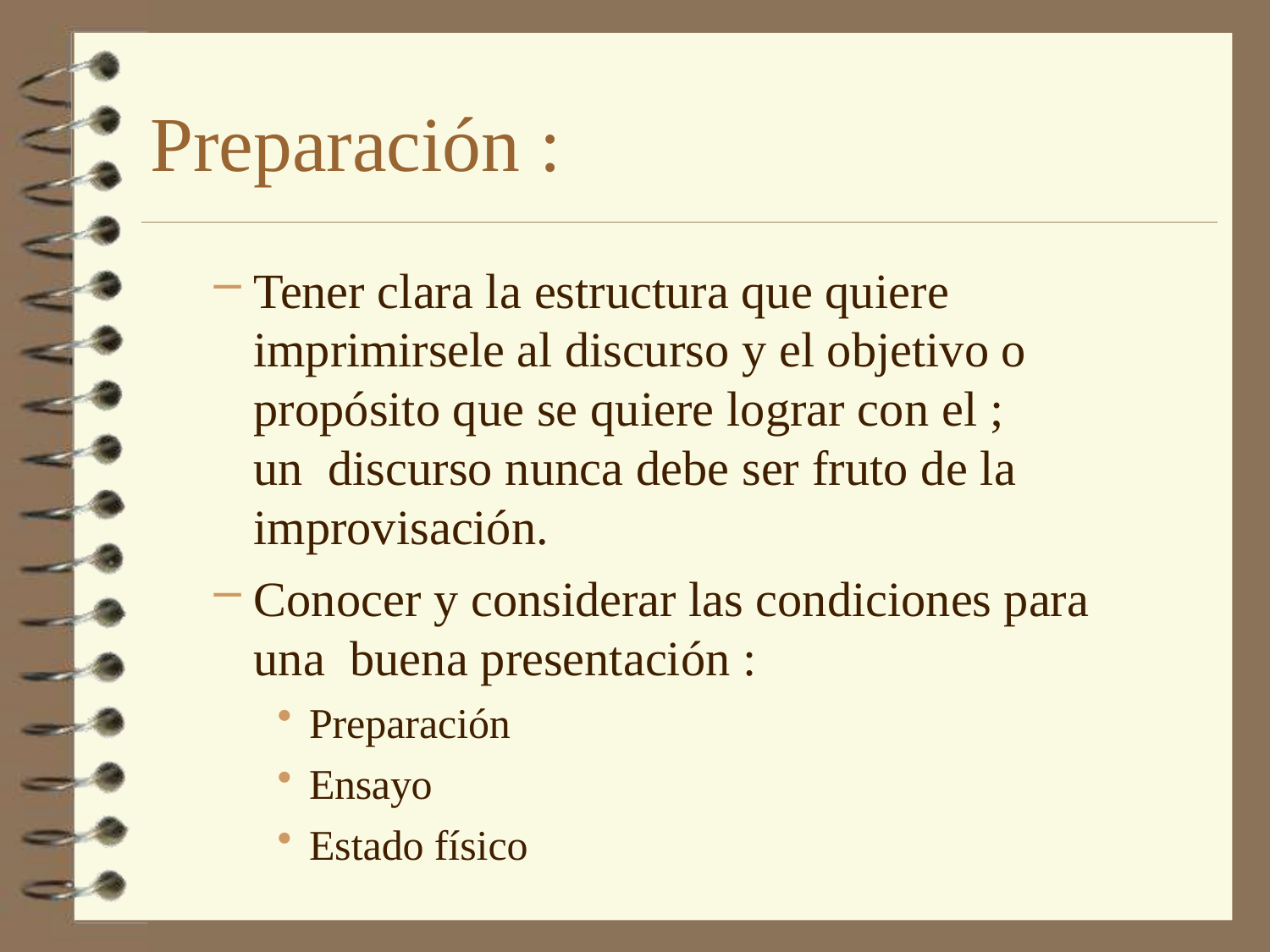

# Preparación :

Tener clara la estructura que quiere  imprimirsele al discurso y el objetivo o  propósito que se quiere lograr con el ; un  discurso nunca debe ser fruto de la  improvisación.
Conocer y considerar las condiciones para una  buena presentación :
Preparación
Ensayo
Estado físico